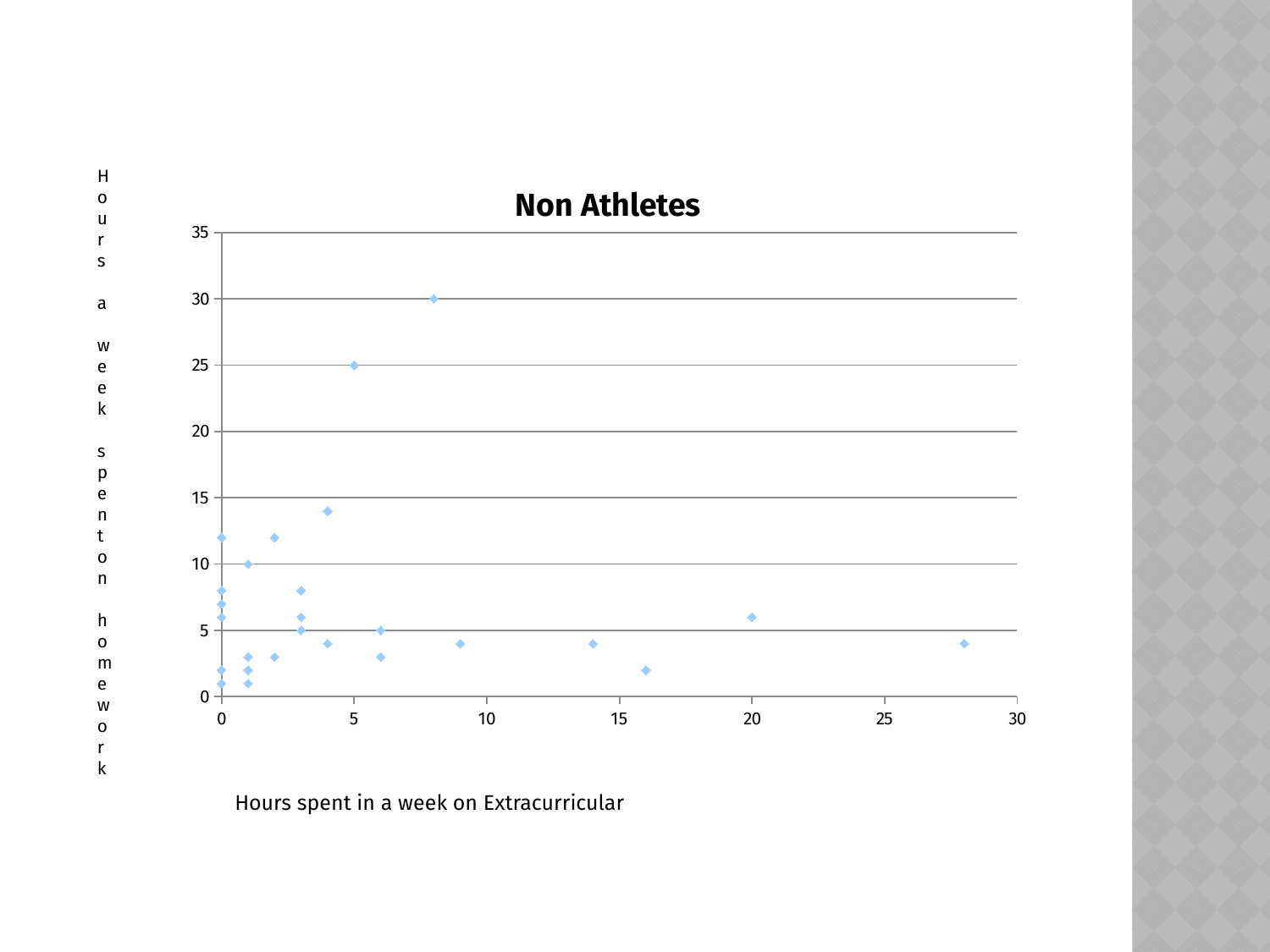

### Chart: Non Athletes

| Category | hw |
|---|---|
Hours  a  week spent on homework

Hours spent in a week on Extracurricular